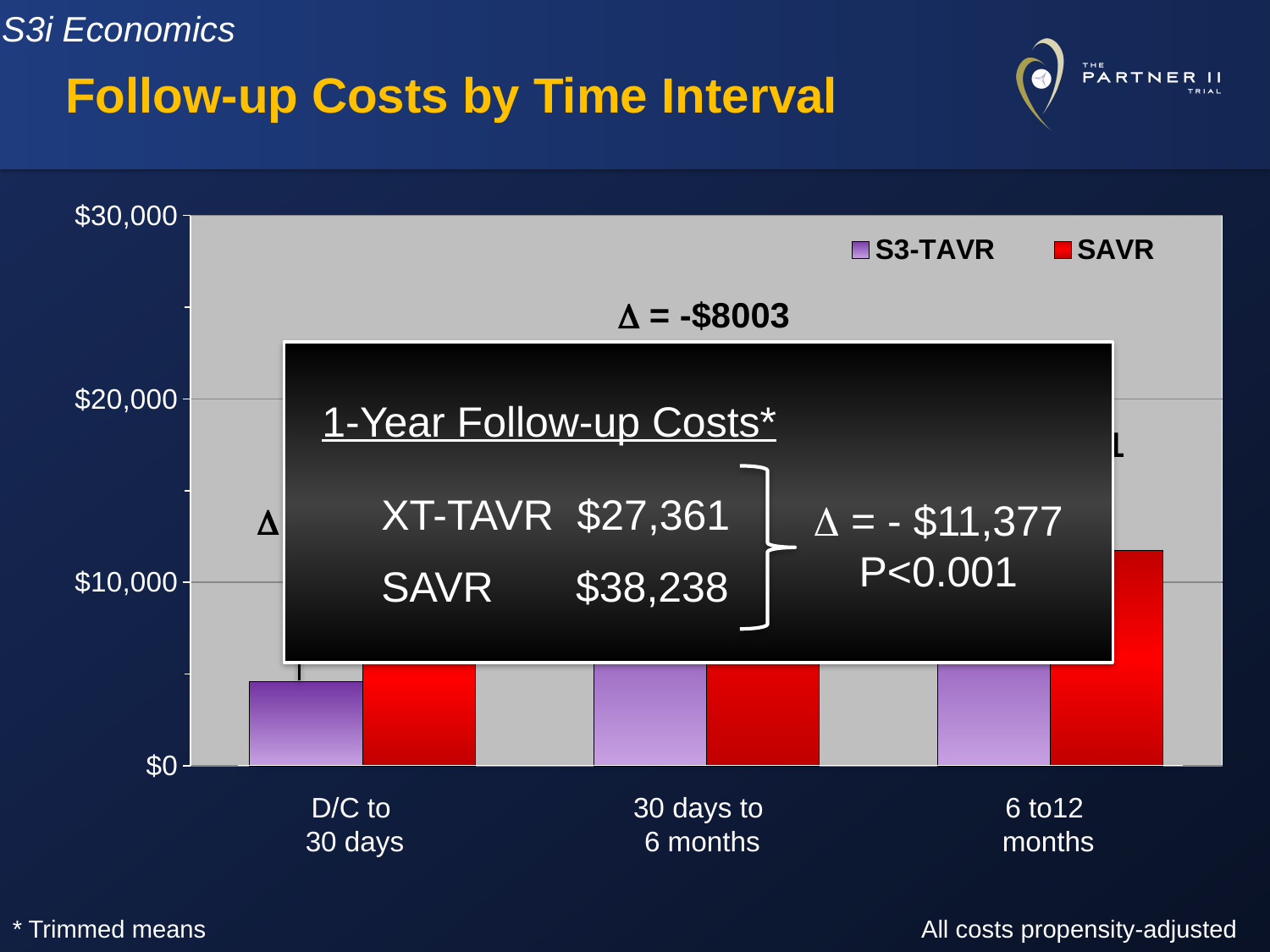

S3i Economics
# Follow-up Costs by Time Interval

### Chart

| Category | S3-TAVR | SAVR |
|---|---|---|
| Discharge to 30 days | 4577.0 | 9434.0 |
| 30 days to 6 months | 11997.0 | 20000.0 |
| 6 months to 12 months | 11405.0 | 11736.0 |
Δ = -$8003
1-Year Follow-up Costs*
     XT-TAVR  $27,361
     SAVR       $38,238

Δ = - $11,377
P<0.001
Δ = -$331
Δ = -$4857
6 to12
months
D/C to
30 days
30 days to
 6 months
* Trimmed means
All costs propensity-adjusted